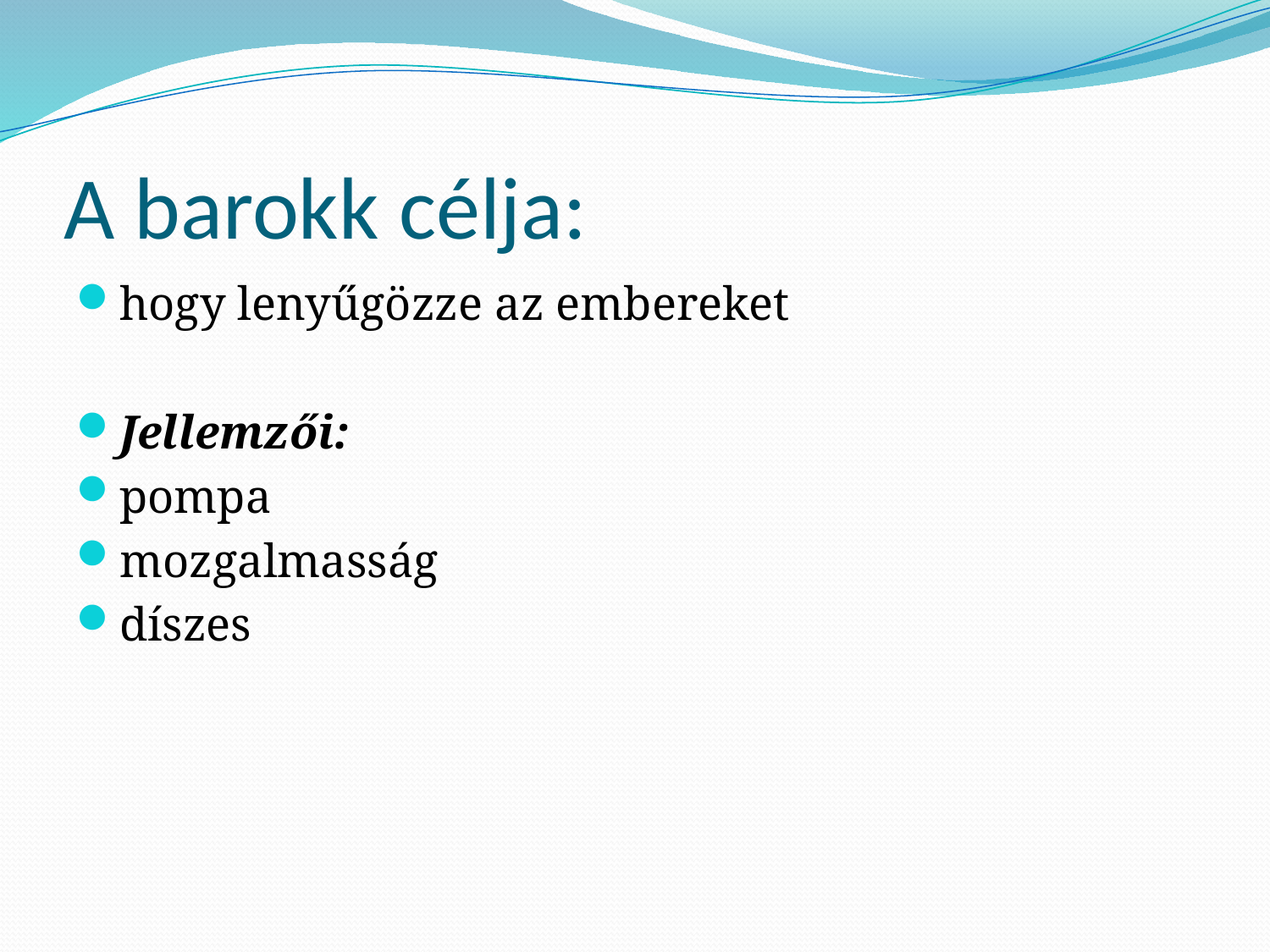

# A barokk célja:
hogy lenyűgözze az embereket

Jellemzői:
pompa
mozgalmasság
díszes